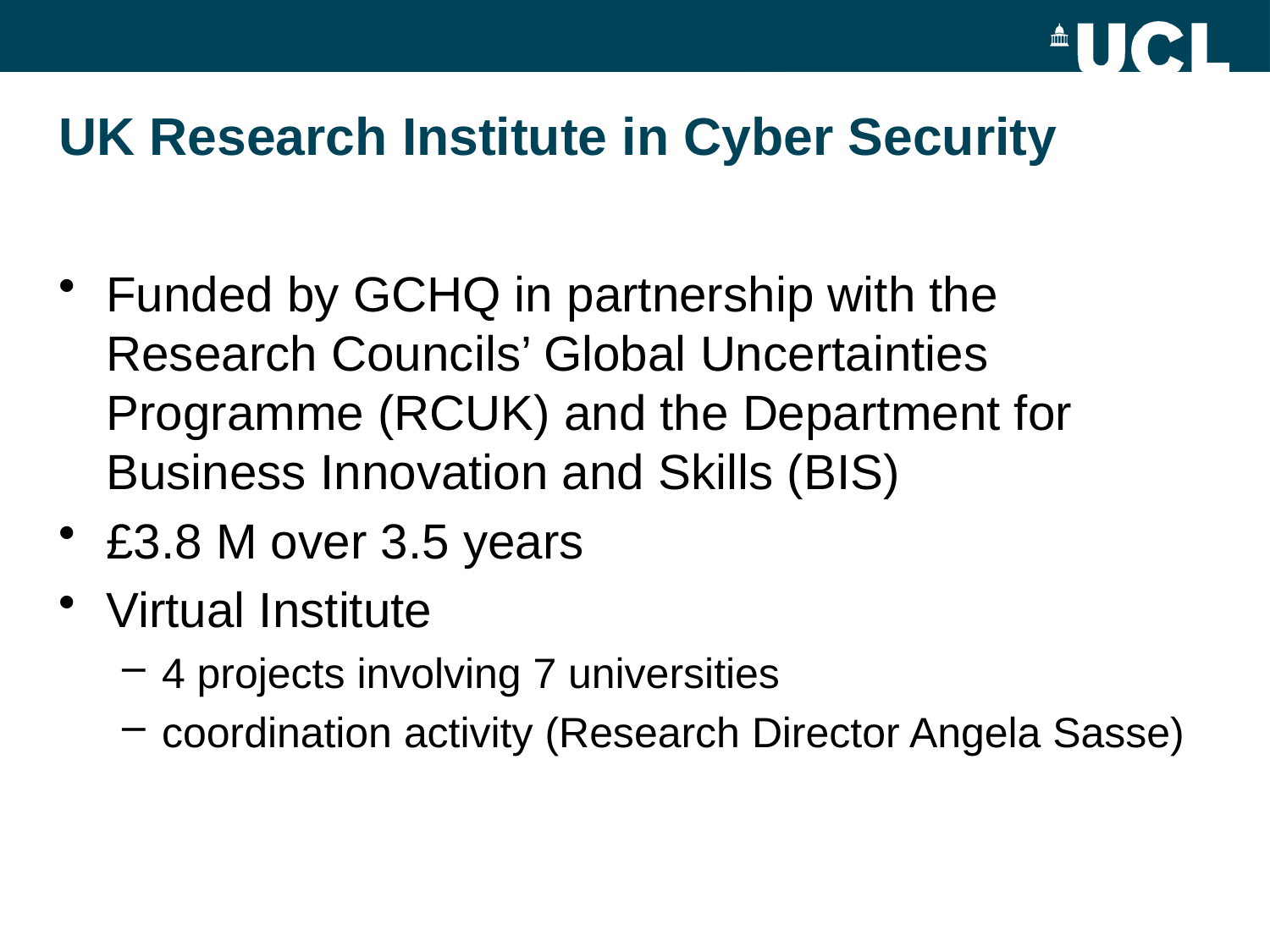

# UK Research Institute in Cyber Security
Funded by GCHQ in partnership with the Research Councils’ Global Uncertainties Programme (RCUK) and the Department for Business Innovation and Skills (BIS)
£3.8 M over 3.5 years
Virtual Institute
4 projects involving 7 universities
coordination activity (Research Director Angela Sasse)